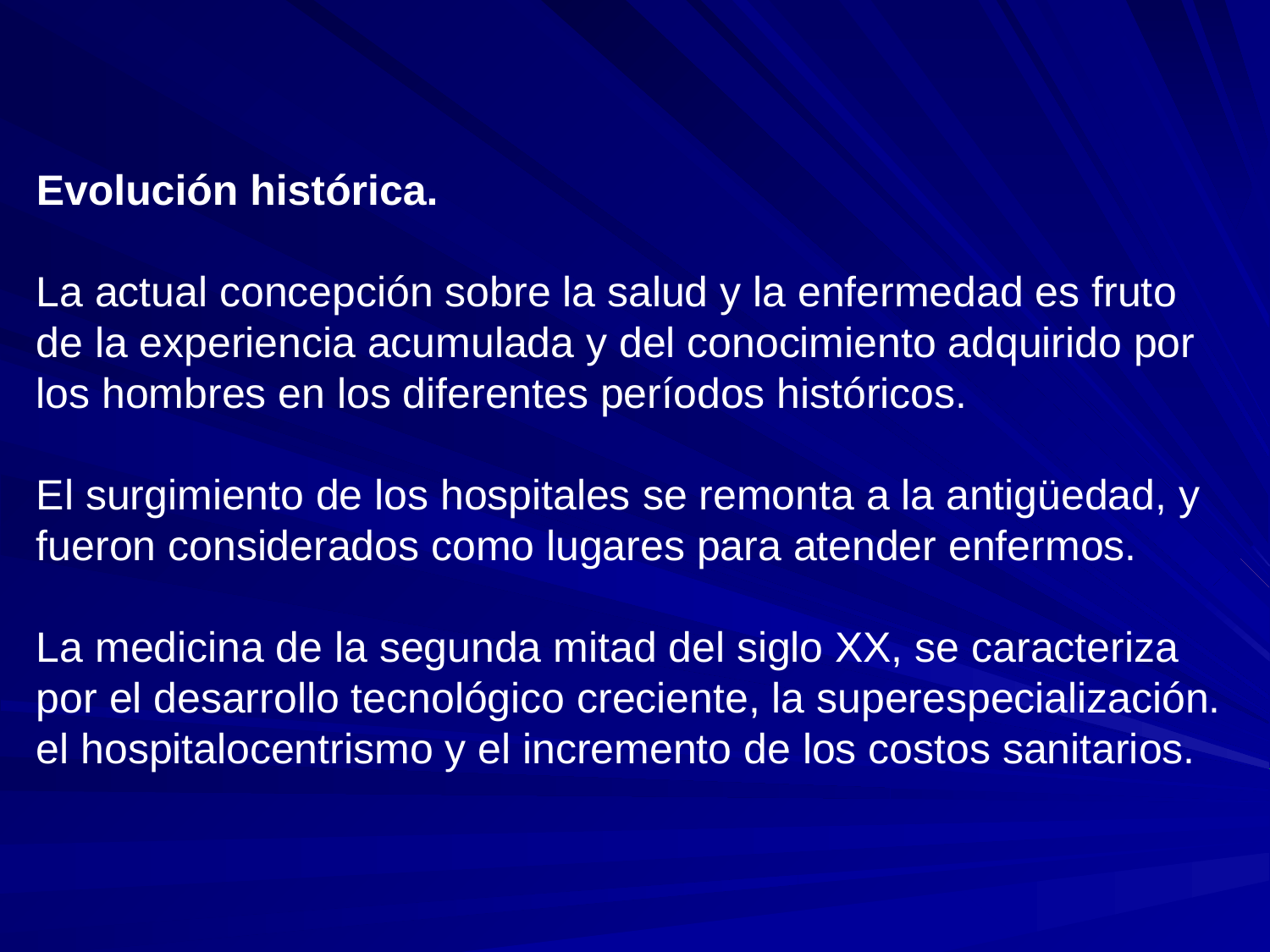

Evolución histórica.
La actual concepción sobre la salud y la enfermedad es fruto
de la experiencia acumulada y del conocimiento adquirido por los hombres en los diferentes períodos históricos.
El surgimiento de los hospitales se remonta a la antigüedad, y fueron considerados como lugares para atender enfermos.
La medicina de la segunda mitad del siglo XX, se caracteriza
por el desarrollo tecnológico creciente, la superespecialización. el hospitalocentrismo y el incremento de los costos sanitarios.